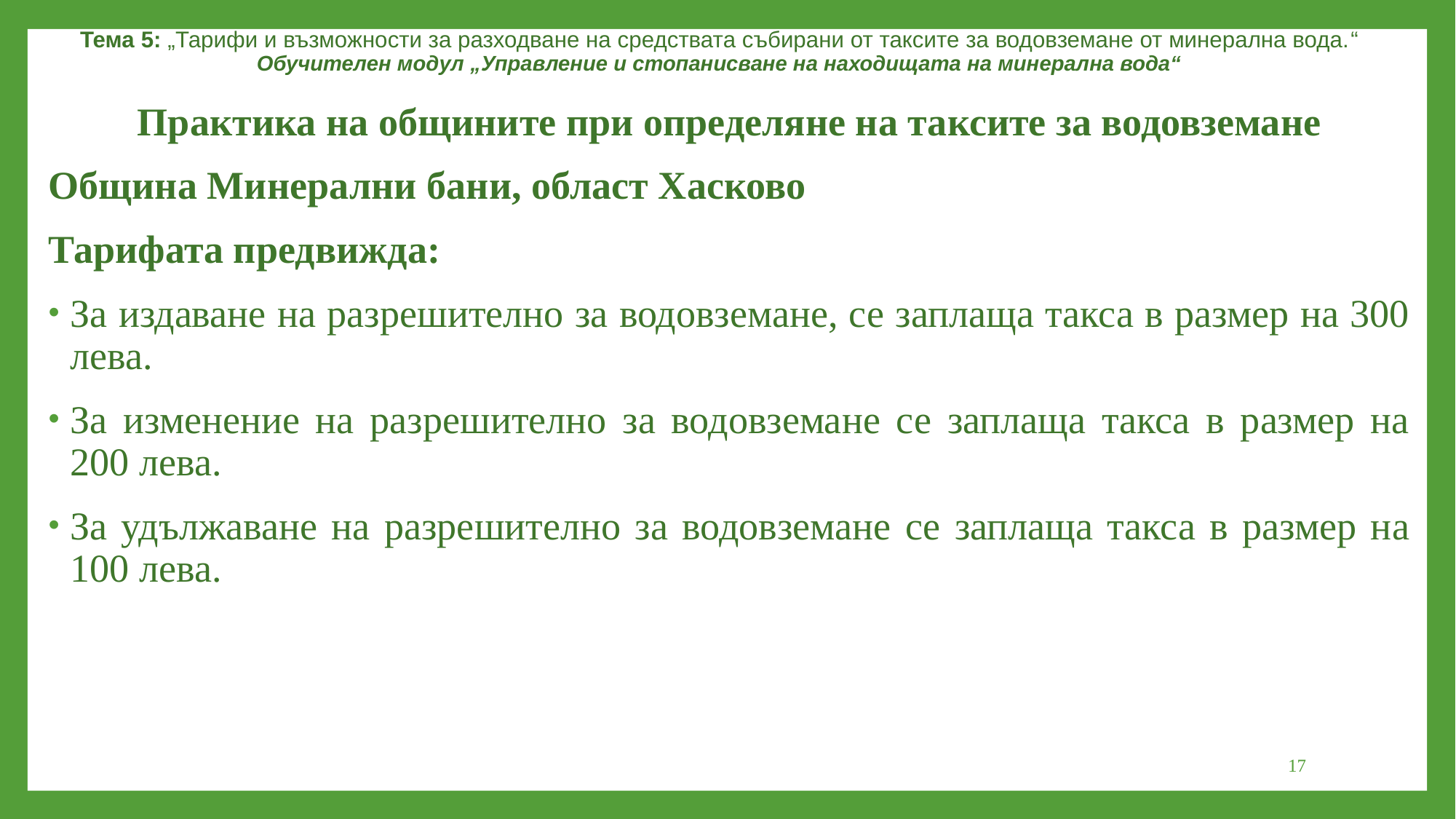

Тема 5: „Тарифи и възможности за разходване на средствата събирани от таксите за водовземане от минерална вода.“
Обучителен модул „Управление и стопанисване на находищата на минерална вода“
Практика на общините при определяне на таксите за водовземане
Община Минерални бани, област Хасково
Тарифата предвижда:
За издаване на разрешително за водовземане, се заплаща такса в размер на 300 лева.
За изменение на разрешително за водовземане се заплаща такса в размер на 200 лева.
За удължаване на разрешително за водовземане се заплаща такса в размер на 100 лева.

17